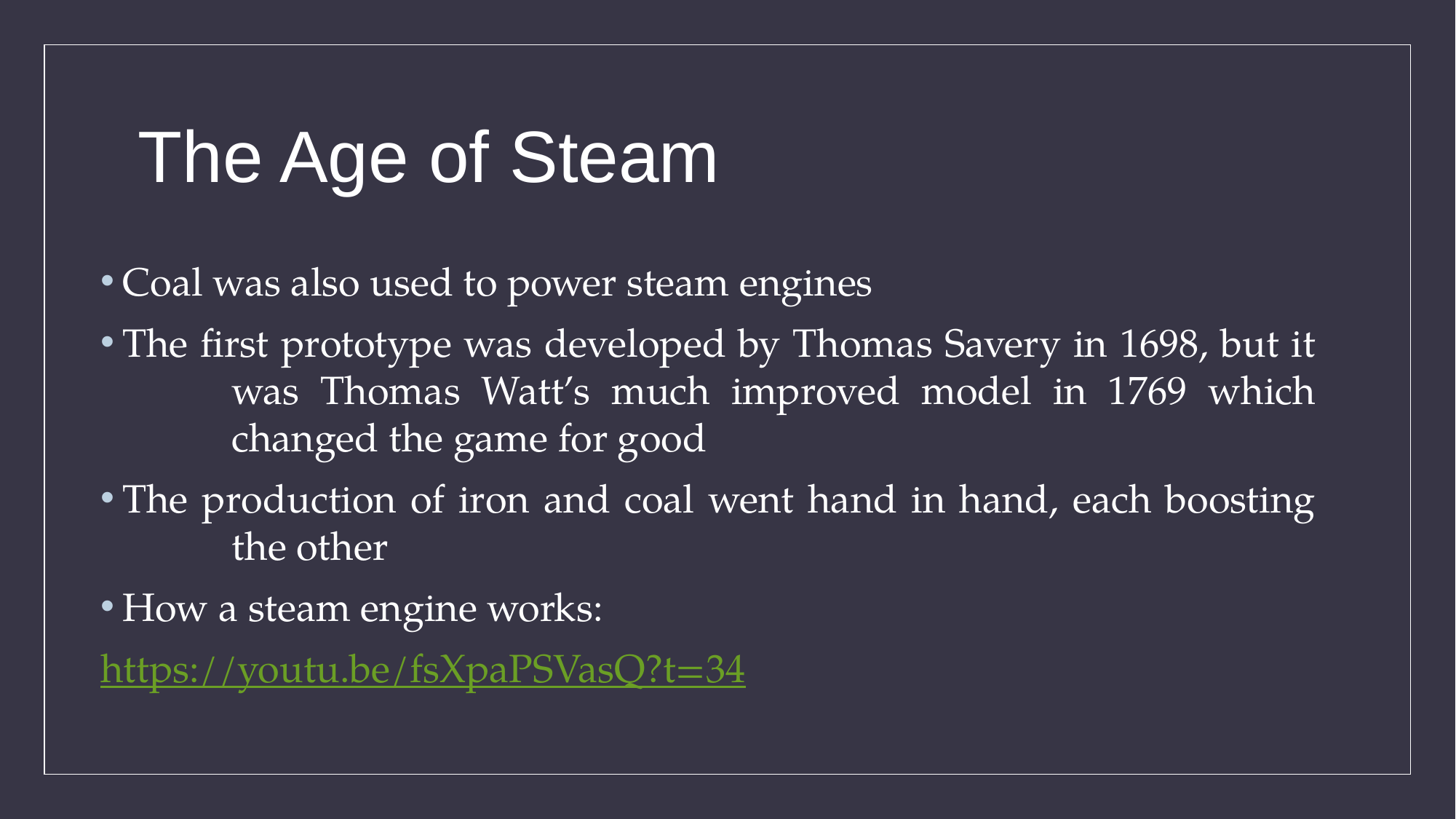

# The Age of Steam
Coal was also used to power steam engines
The first prototype was developed by Thomas Savery in 1698, but it 	was Thomas Watt’s much improved model in 1769 which 	changed the game for good
The production of iron and coal went hand in hand, each boosting 	the other
How a steam engine works:
https://youtu.be/fsXpaPSVasQ?t=34